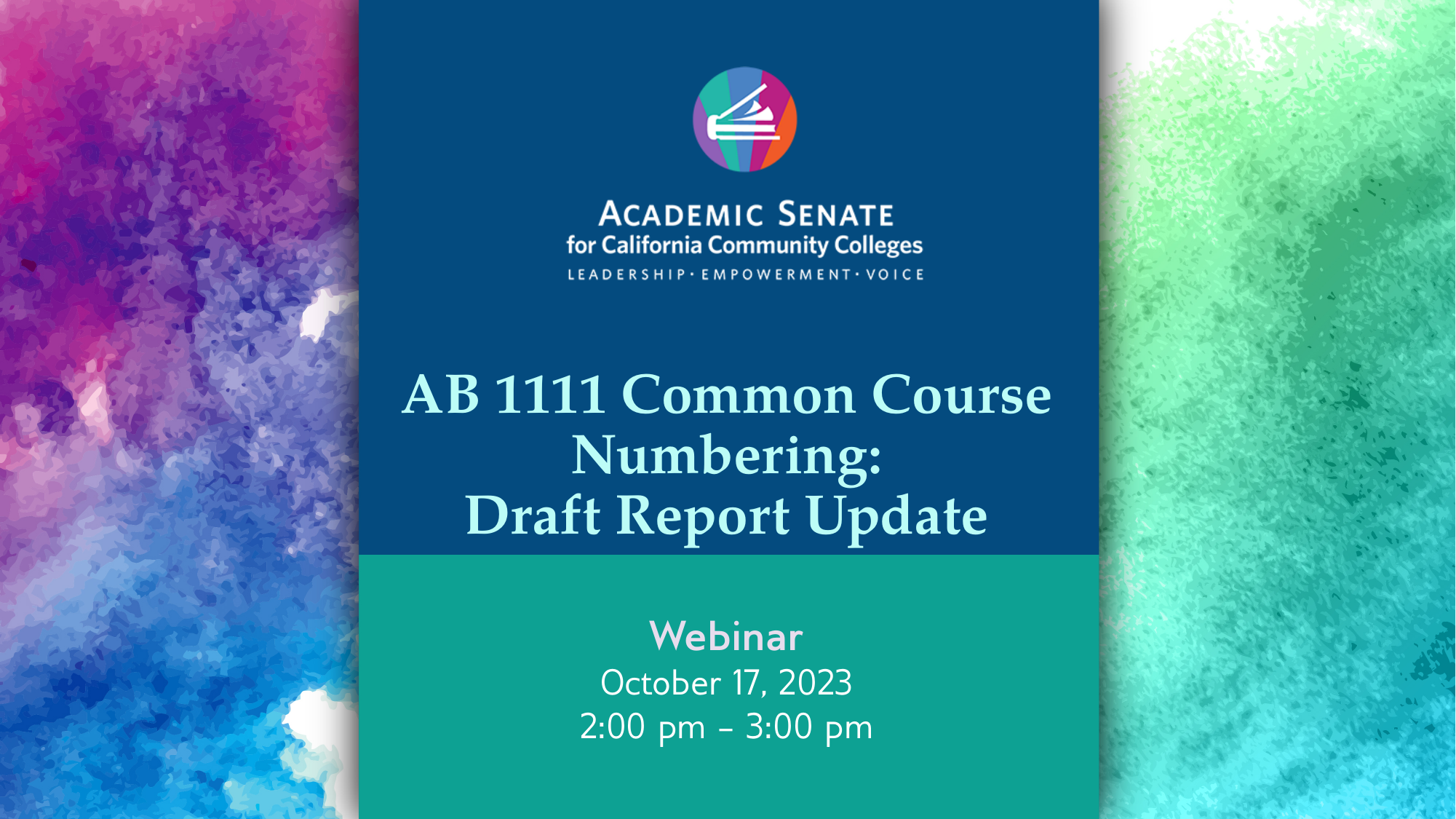

# AB 1111 Common Course Numbering: Draft Report Update

Webinar
October 17, 2023
2:00 pm – 3:00 pm